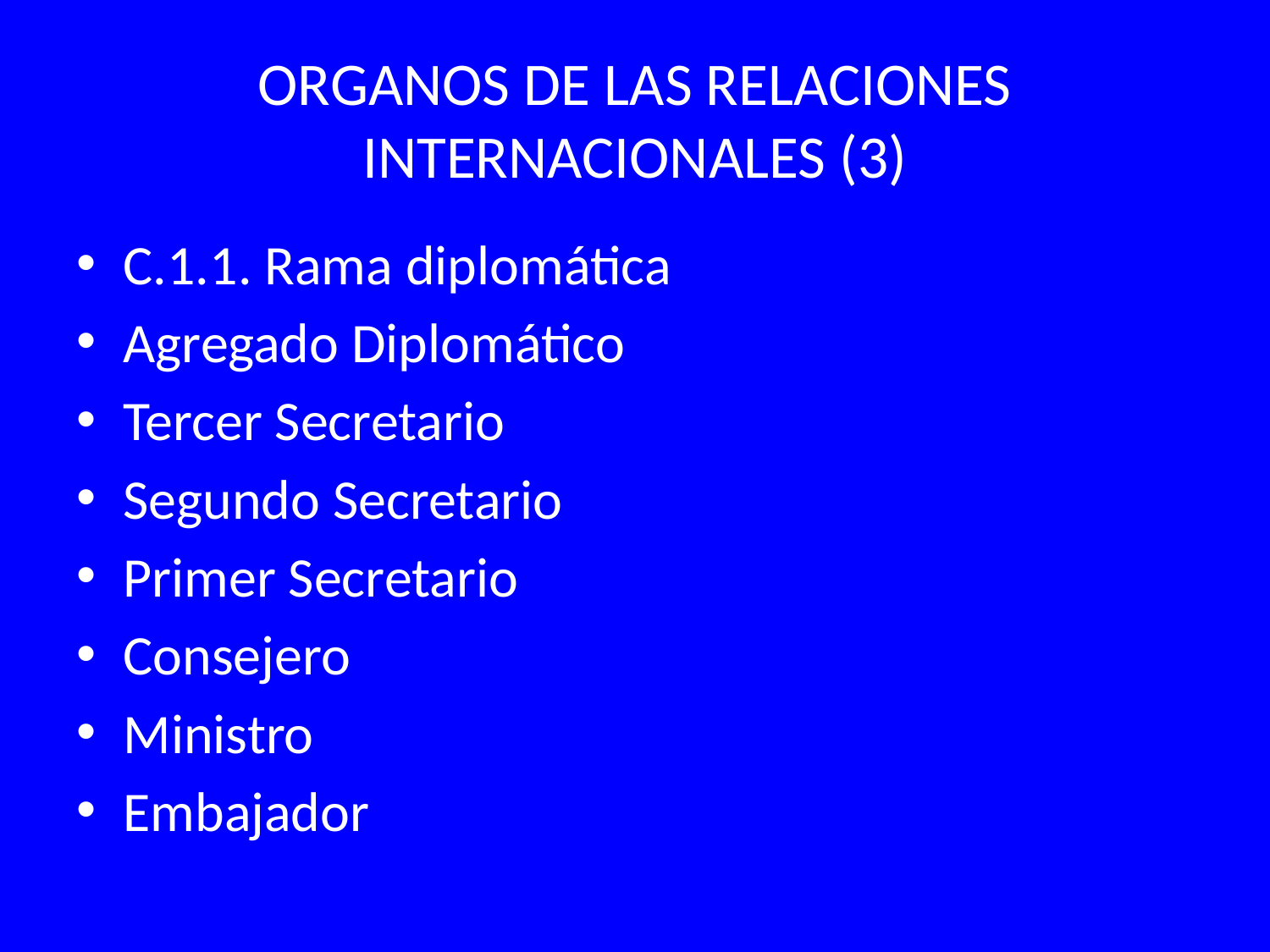

# ORGANOS DE LAS RELACIONES INTERNACIONALES (3)
C.1.1. Rama diplomática
Agregado Diplomático
Tercer Secretario
Segundo Secretario
Primer Secretario
Consejero
Ministro
Embajador